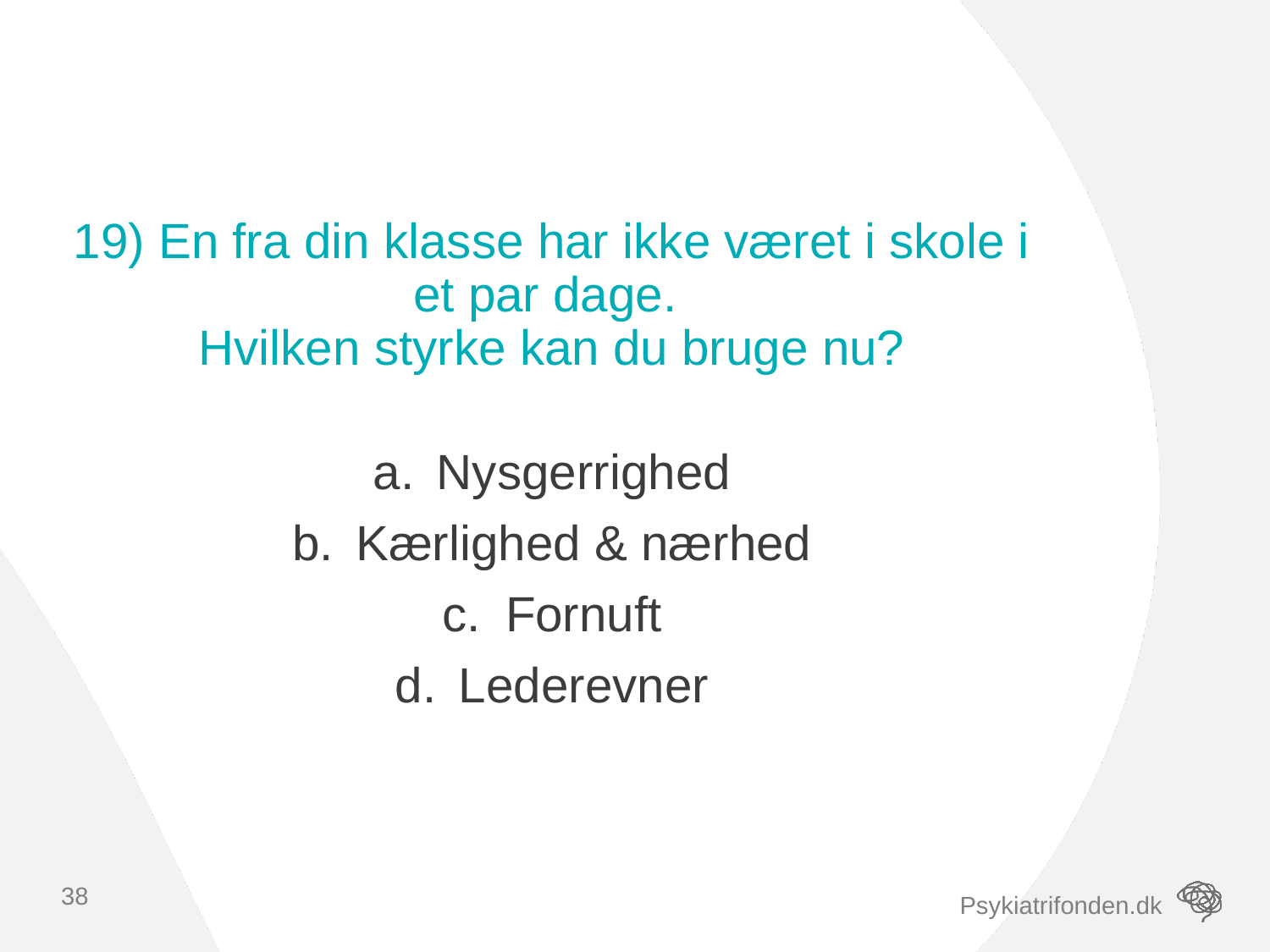

# 19) En fra din klasse har ikke været i skole i et par dage. Hvilken styrke kan du bruge nu?
Nysgerrighed
Kærlighed & nærhed
Fornuft
Lederevner